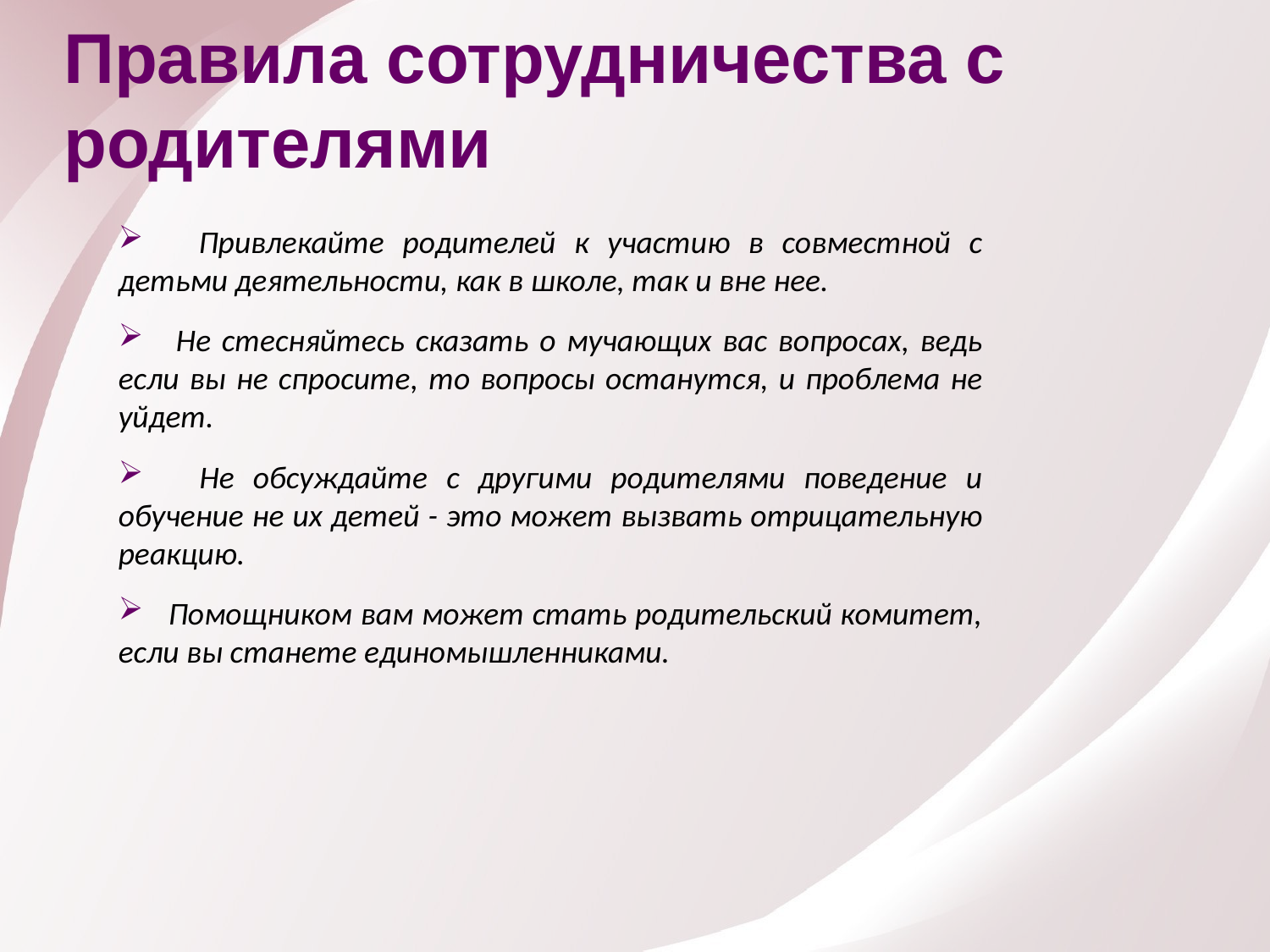

Правила сотрудничества с родителями
   Привлекайте родителей к участию в совместной с детьми деятельности, как в школе, так и вне нее.
   Не стесняйтесь сказать о мучающих вас вопросах, ведь если вы не спросите, то вопросы останутся, и проблема не уйдет.
   Не обсуждайте с другими родителями поведение и обучение не их детей - это может вызвать отрицательную реакцию.
   Помощником вам может стать родительский комитет, если вы станете единомышленниками.